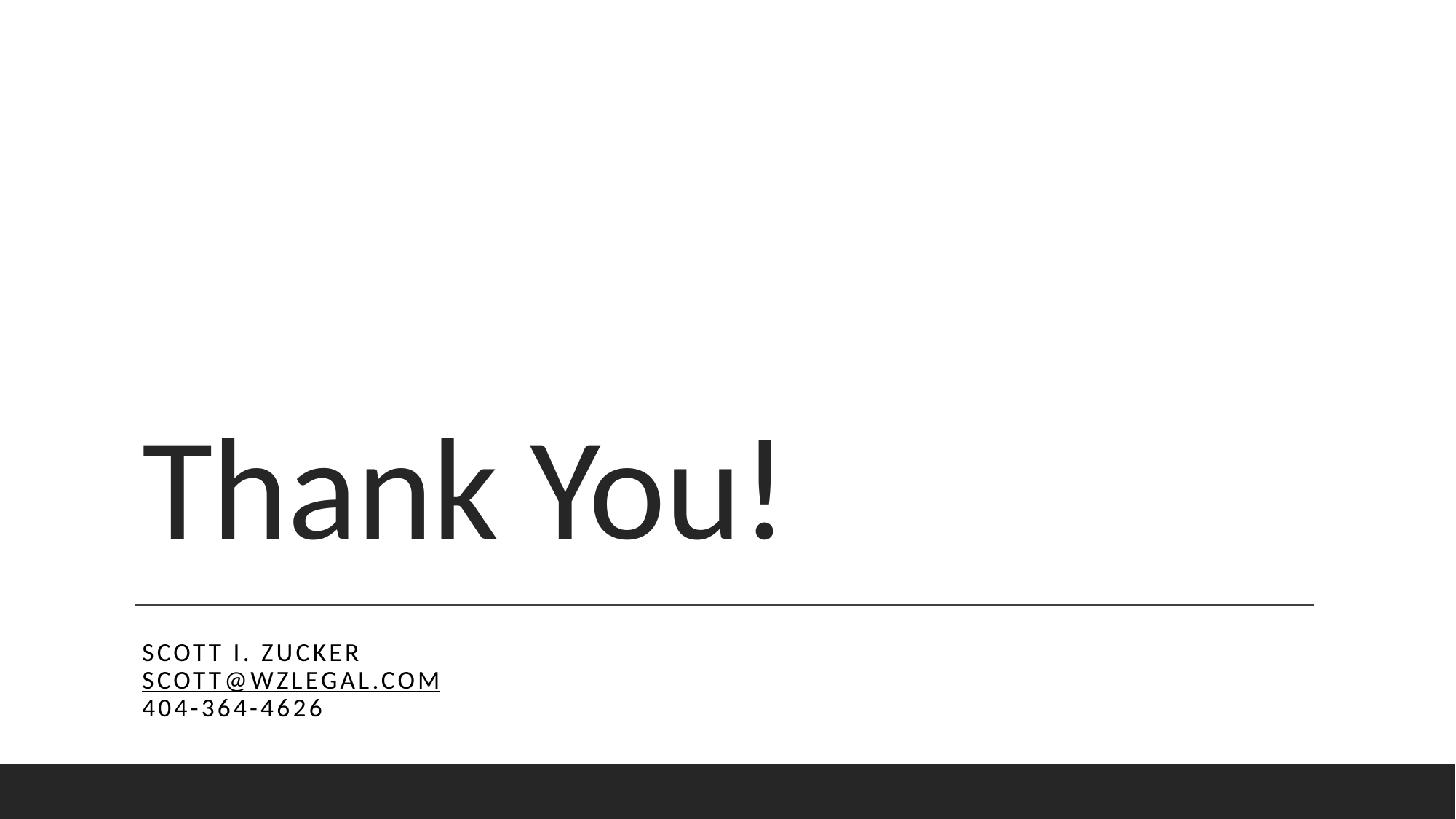

# Thank You!
Scott I. Zucker
Scott@wzlegal.com
404-364-4626